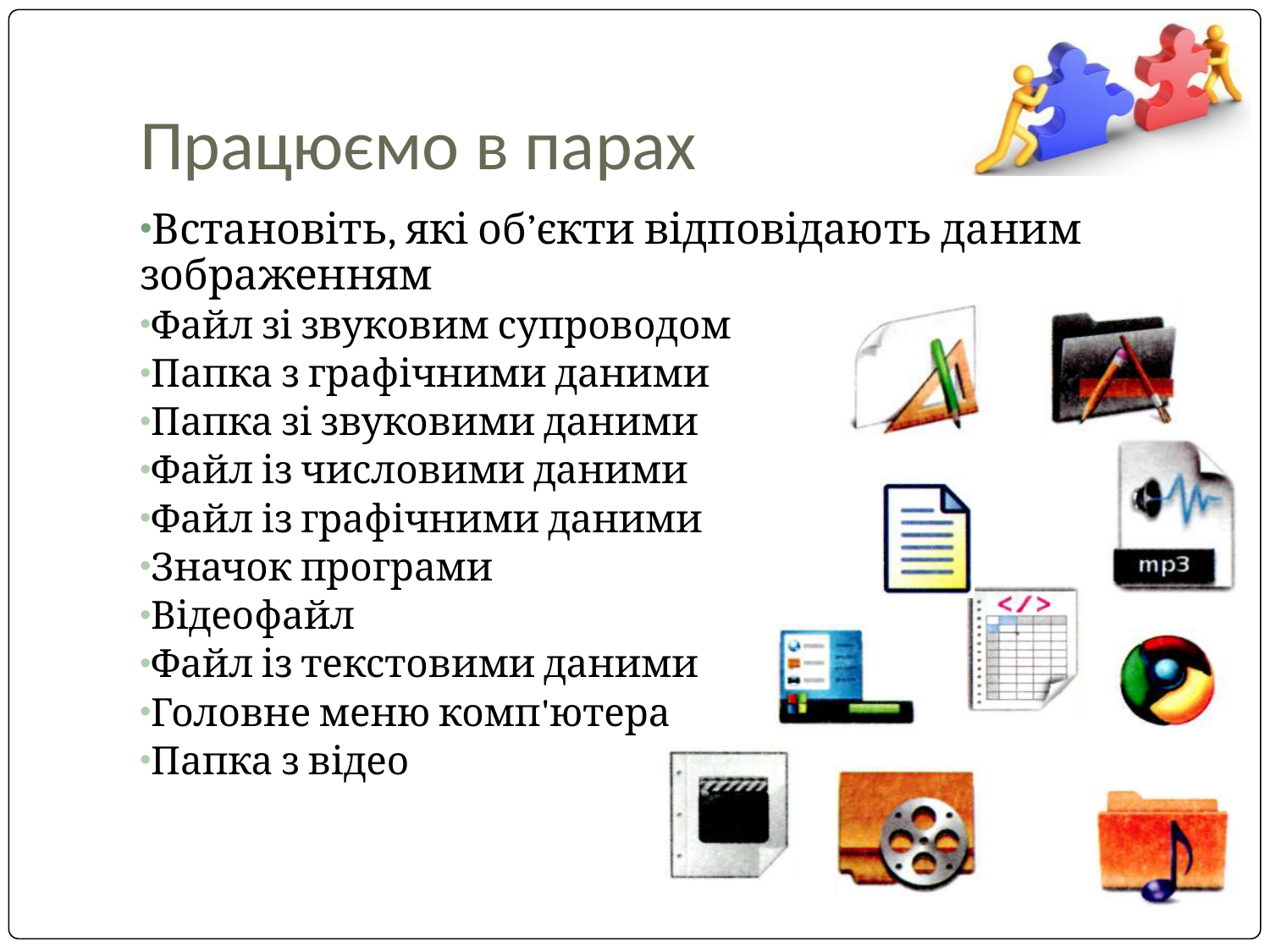

# Працюємо в парах
Встановіть, які об’єкти відповідають даним зображенням
Файл зі звуковим супроводом
Папка з графічними даними
Папка зі звуковими даними
Файл із числовими даними
Файл із графічними даними
Значок програми
Відеофайл
Файл із текстовими даними
Головне меню комп'ютера
Папка з відео